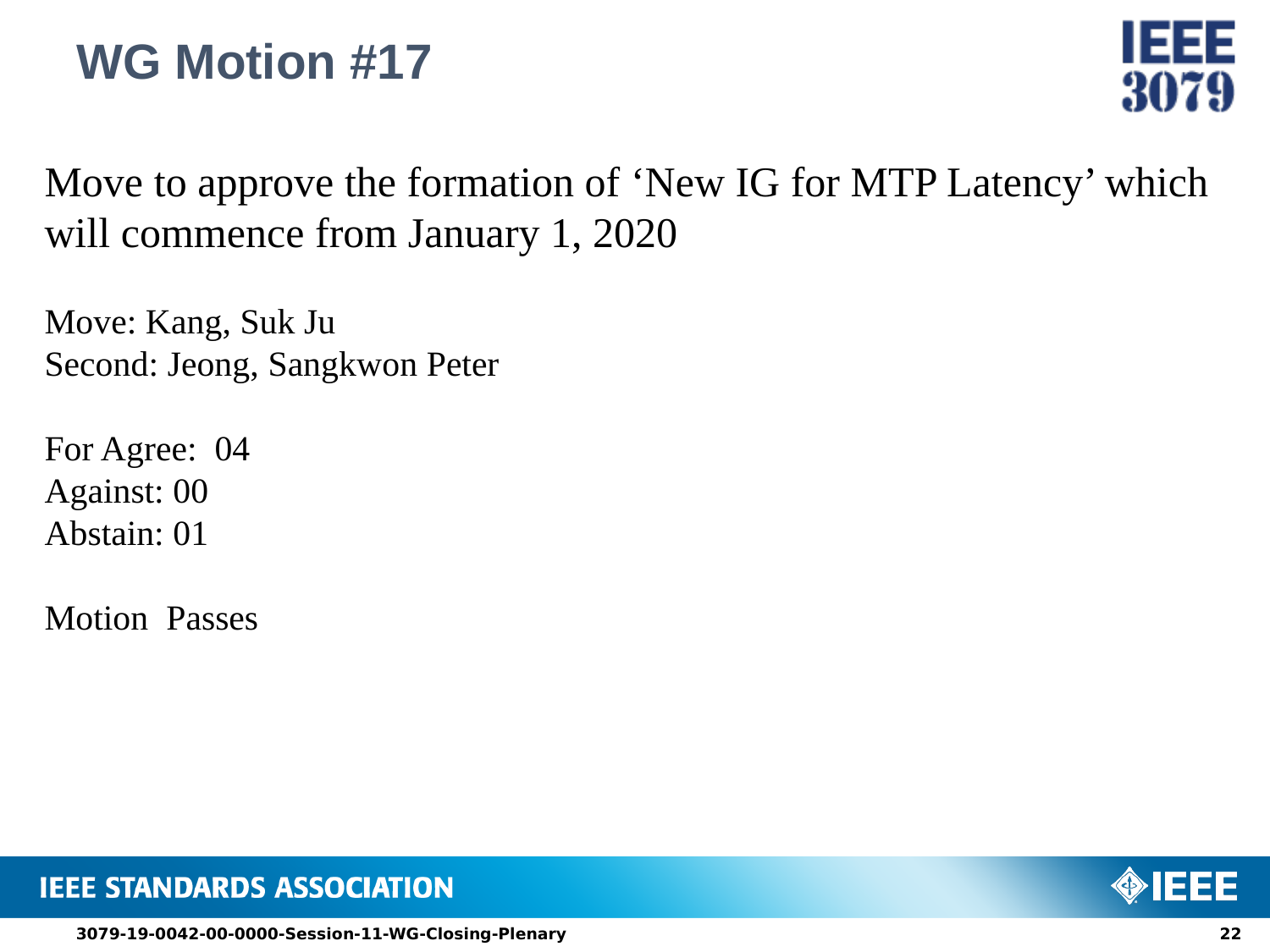

# WG Motion #17
Move to approve the formation of ‘New IG for MTP Latency’ which will commence from January 1, 2020

Move: Kang, Suk Ju
Second: Jeong, Sangkwon Peter

For Agree:  04
Against: 00
Abstain: 01

Motion  Passes
3079-19-0042-00-0000-Session-11-WG-Closing-Plenary
22